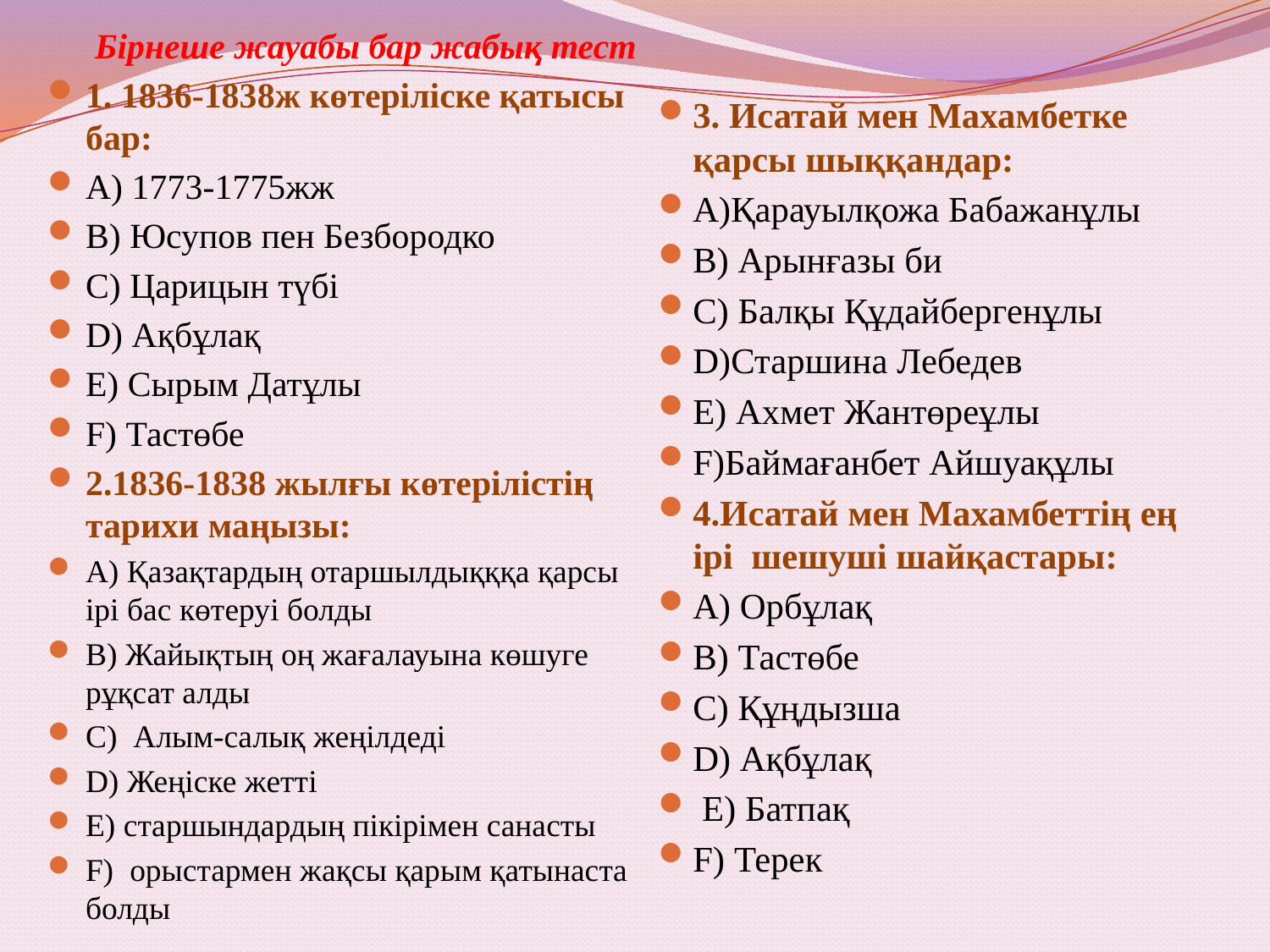

# Бірнеше жауабы бар жабық тест
1. 1836-1838ж көтеріліске қатысы бар:
А) 1773-1775жж
B) Юсупов пен Безбородко
C) Царицын түбі
D) Ақбұлақ
E) Сырым Датұлы
F) Тастөбе
2.1836-1838 жылғы көтерілістің тарихи маңызы:
А) Қазақтардың отаршылдықққа қарсы ірі бас көтеруі болды
B) Жайықтың оң жағалауына көшуге рұқсат алды
C)  Алым-салық жеңілдеді
D) Жеңіске жетті
E) старшындардың пікірімен санасты
F)  орыстармен жақсы қарым қатынаста болды

3. Исатай мен Махамбетке қарсы шыққандар:
А)Қарауылқожа Бабажанұлы
B) Арынғазы би
C) Балқы Құдайбергенұлы
D)Старшина Лебедев
E) Ахмет Жантөреұлы
F)Баймағанбет Айшуақұлы
4.Исатай мен Махамбеттің ең ірі  шешуші шайқастары:
А) Орбұлақ
B) Тастөбе
C) Құңдызша
D) Ақбұлақ
 E) Батпақ
F) Терек